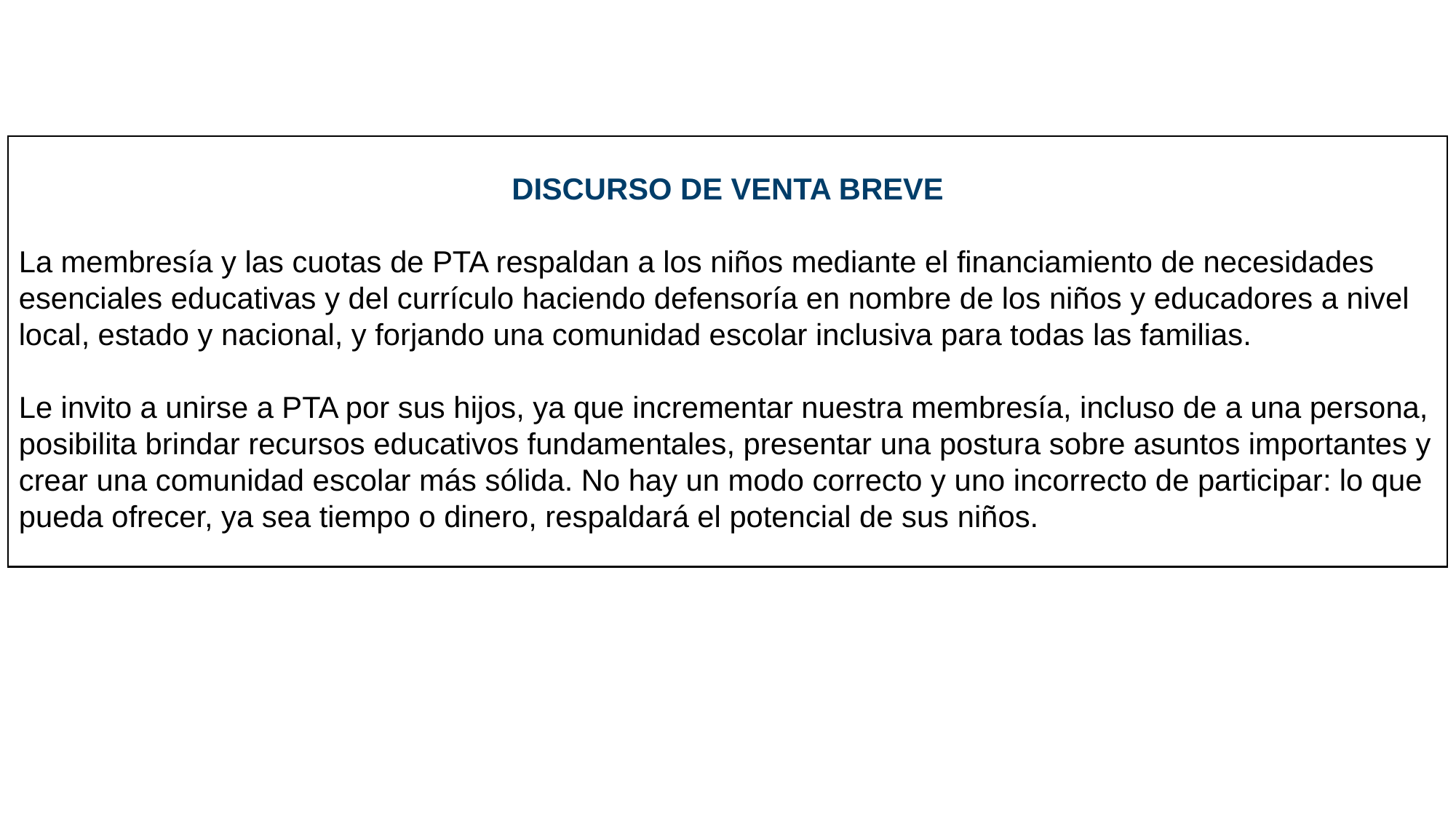

DISCURSO DE VENTA BREVE

La membresía y las cuotas de PTA respaldan a los niños mediante el financiamiento de necesidades esenciales educativas y del currículo haciendo defensoría en nombre de los niños y educadores a nivel local, estado y nacional, y forjando una comunidad escolar inclusiva para todas las familias.

Le invito a unirse a PTA por sus hijos, ya que incrementar nuestra membresía, incluso de a una persona, posibilita brindar recursos educativos fundamentales, presentar una postura sobre asuntos importantes y crear una comunidad escolar más sólida. No hay un modo correcto y uno incorrecto de participar: lo que pueda ofrecer, ya sea tiempo o dinero, respaldará el potencial de sus niños.